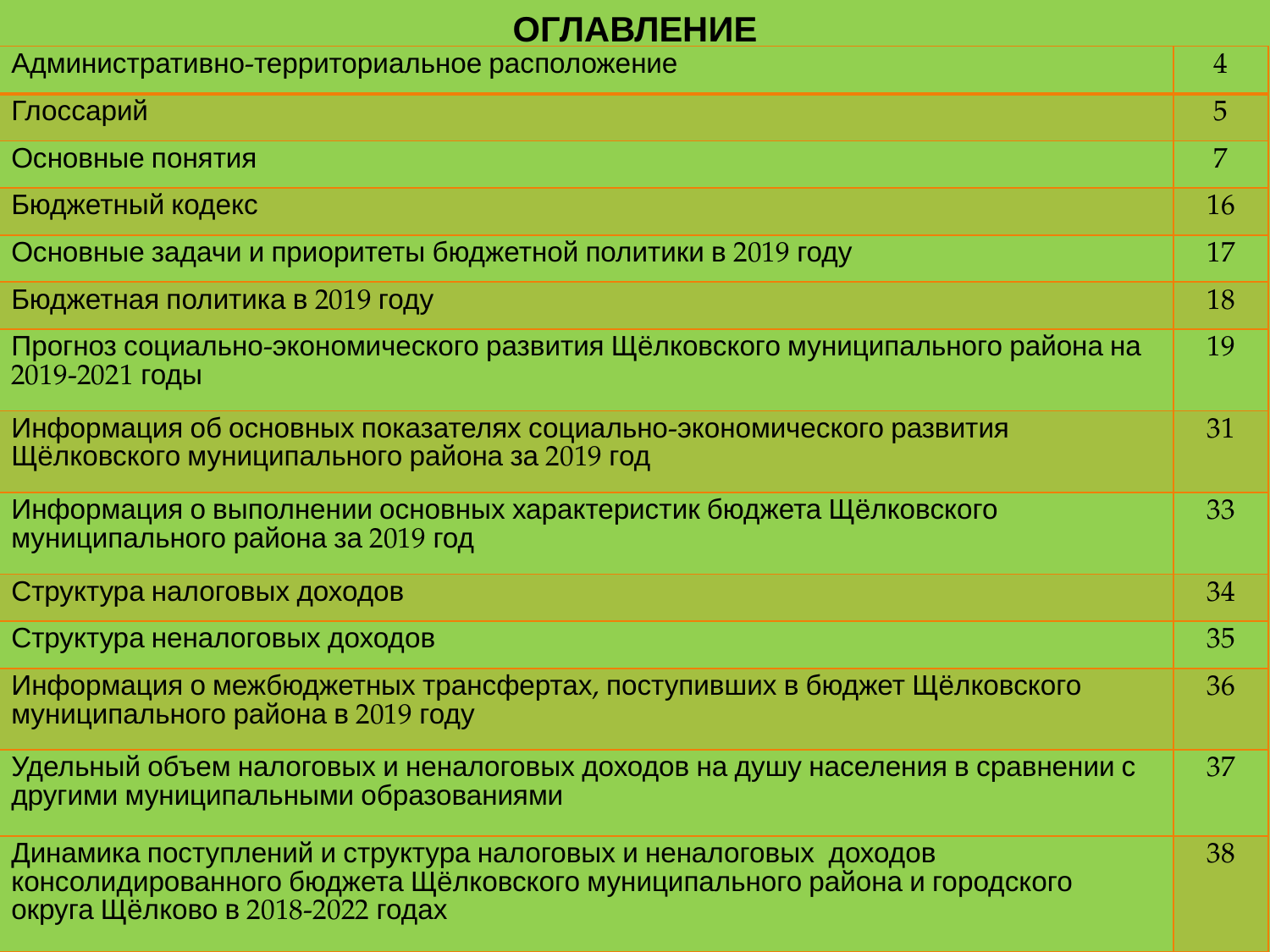

ОГЛАВЛЕНИЕ
| Административно-территориальное расположение | 4 |
| --- | --- |
| Глоссарий | 5 |
| Основные понятия | 7 |
| Бюджетный кодекс | 16 |
| Основные задачи и приоритеты бюджетной политики в 2019 году | 17 |
| Бюджетная политика в 2019 году | 18 |
| Прогноз социально-экономического развития Щёлковского муниципального района на 2019-2021 годы | 19 |
| Информация об основных показателях социально-экономического развития Щёлковского муниципального района за 2019 год | 31 |
| Информация о выполнении основных характеристик бюджета Щёлковского муниципального района за 2019 год | 33 |
| Структура налоговых доходов | 34 |
| Структура неналоговых доходов | 35 |
| Информация о межбюджетных трансфертах, поступивших в бюджет Щёлковского муниципального района в 2019 году | 36 |
| Удельный объем налоговых и неналоговых доходов на душу населения в сравнении с другими муниципальными образованиями | 37 |
| Динамика поступлений и структура налоговых и неналоговых доходов консолидированного бюджета Щёлковского муниципального района и городского округа Щёлково в 2018-2022 годах | 38 |